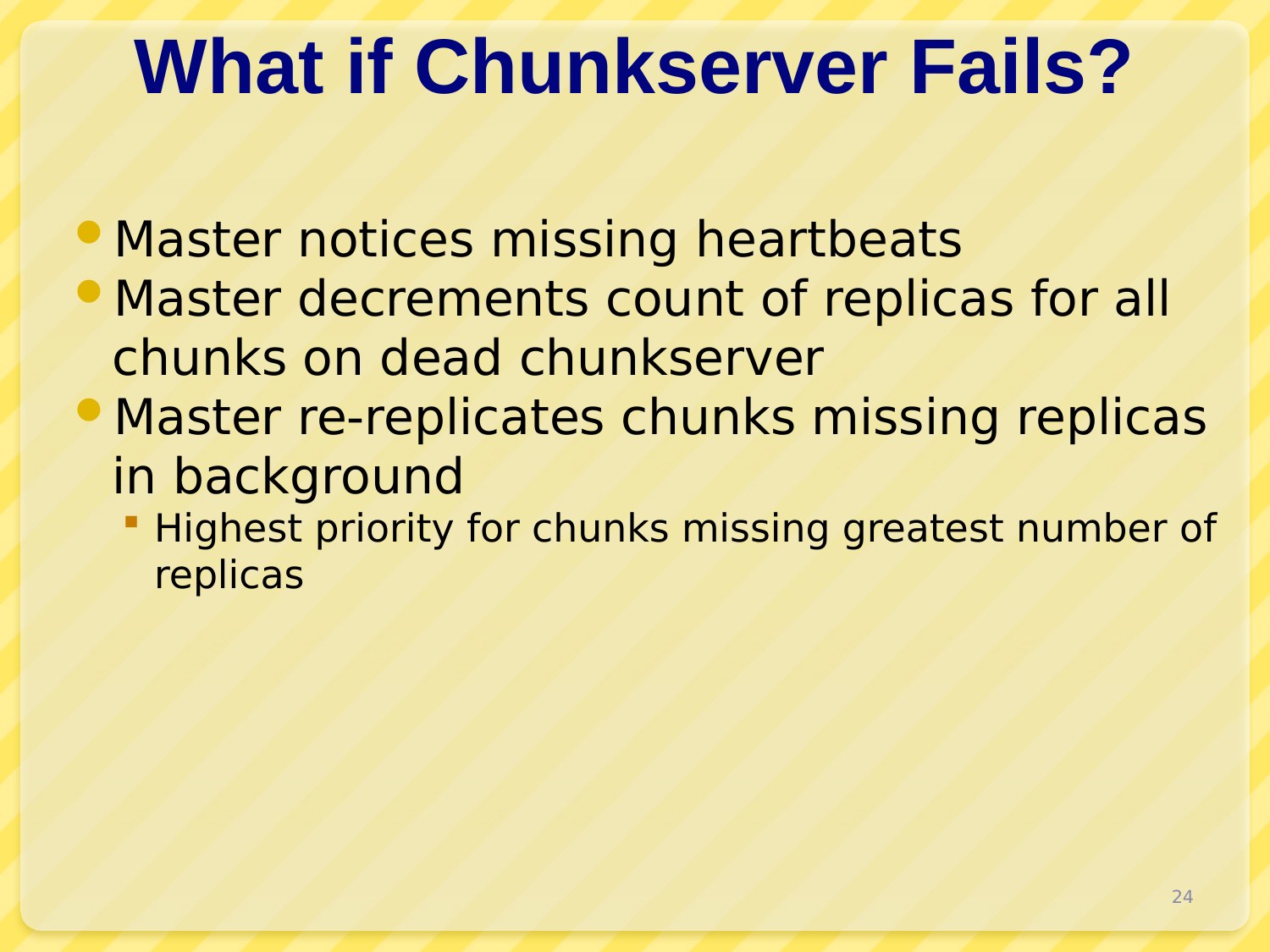

# What if Chunkserver Fails?
Master notices missing heartbeats
Master decrements count of replicas for all chunks on dead chunkserver
Master re-replicates chunks missing replicas in background
Highest priority for chunks missing greatest number of replicas
24